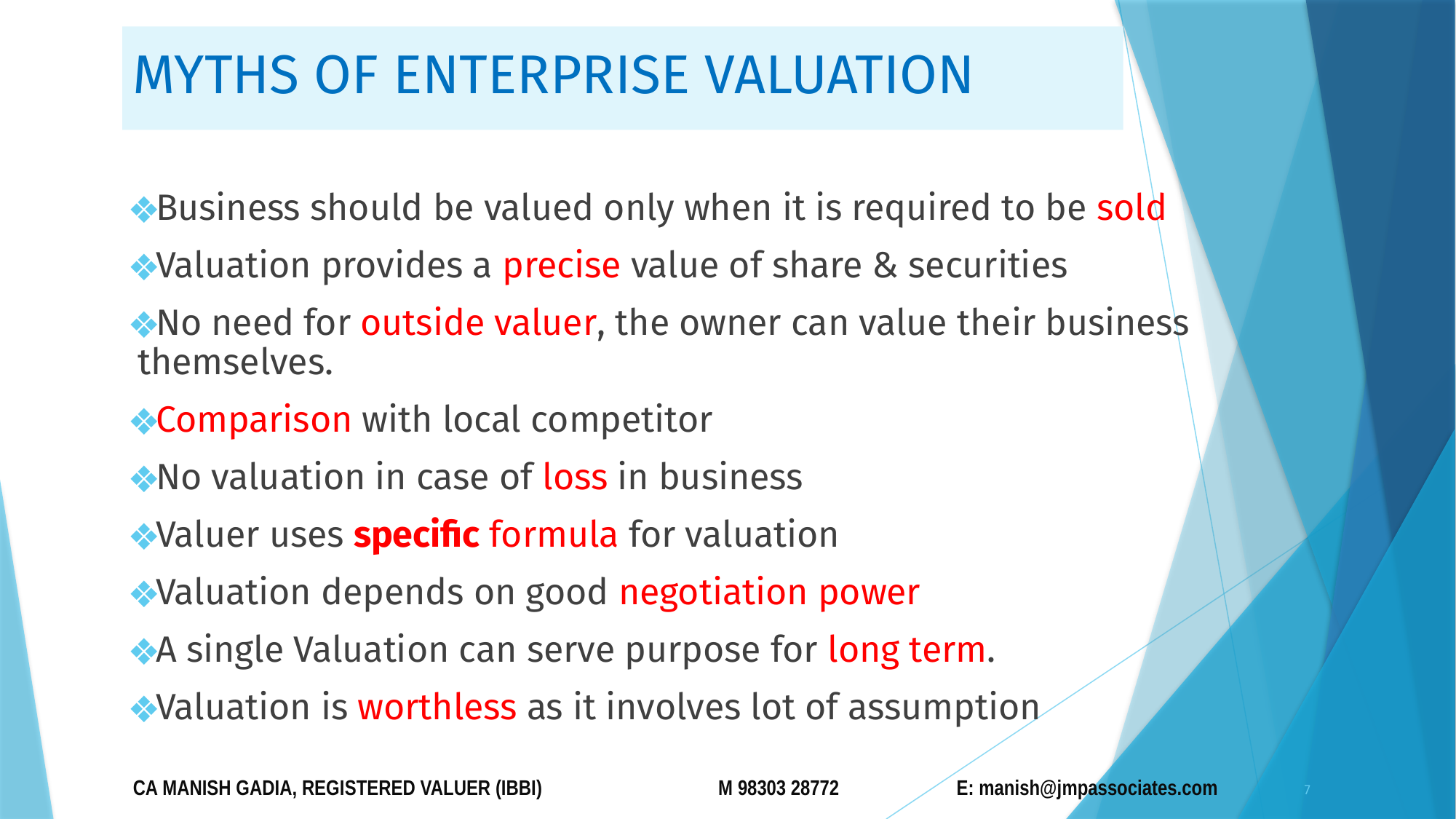

# MYTHS OF ENTERPRISE VALUATION
Business should be valued only when it is required to be sold
Valuation provides a precise value of share & securities
No need for outside valuer, the owner can value their business themselves.
Comparison with local competitor
No valuation in case of loss in business
Valuer uses specific formula for valuation
Valuation depends on good negotiation power
A single Valuation can serve purpose for long term.
Valuation is worthless as it involves lot of assumption

CA MANISH GADIA, REGISTERED VALUER (IBBI)                                    M 98303 28772                        E: manish@jmpassociates.com
7